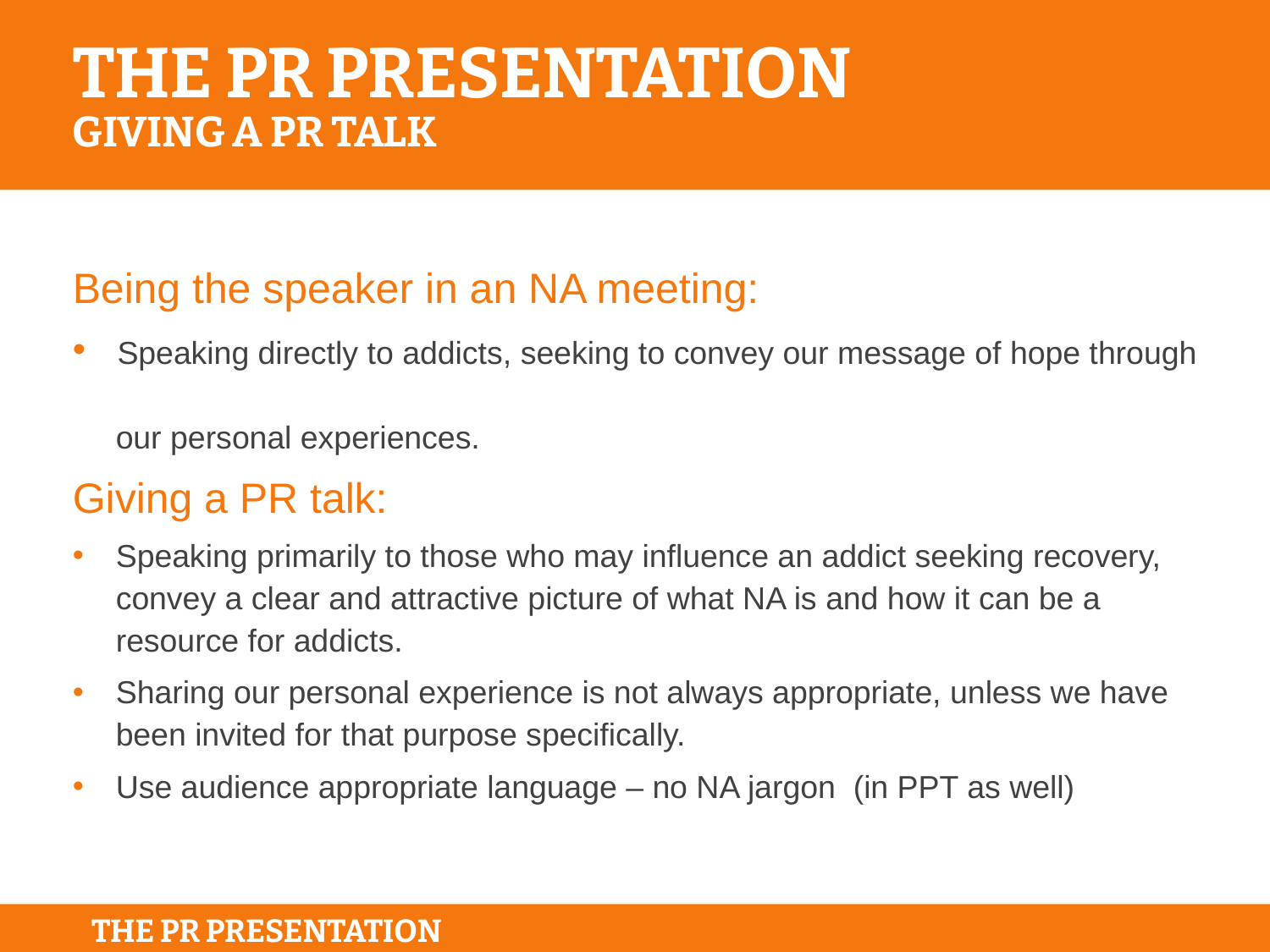

# The PR Presentation giving a pR talk
Being the speaker in an NA meeting:
  Speaking directly to addicts, seeking to convey our message of hope through
  our personal experiences.
Giving a PR talk:
  Speaking primarily to those who may influence an addict seeking recovery,
  convey a clear and attractive picture of what NA is and how it can be a
  resource for addicts.
  Sharing our personal experience is not always appropriate, unless we have
  been invited for that purpose specifically.
  Use audience appropriate language – no NA jargon  (in PPT as well)

THE PR PRESENTATION